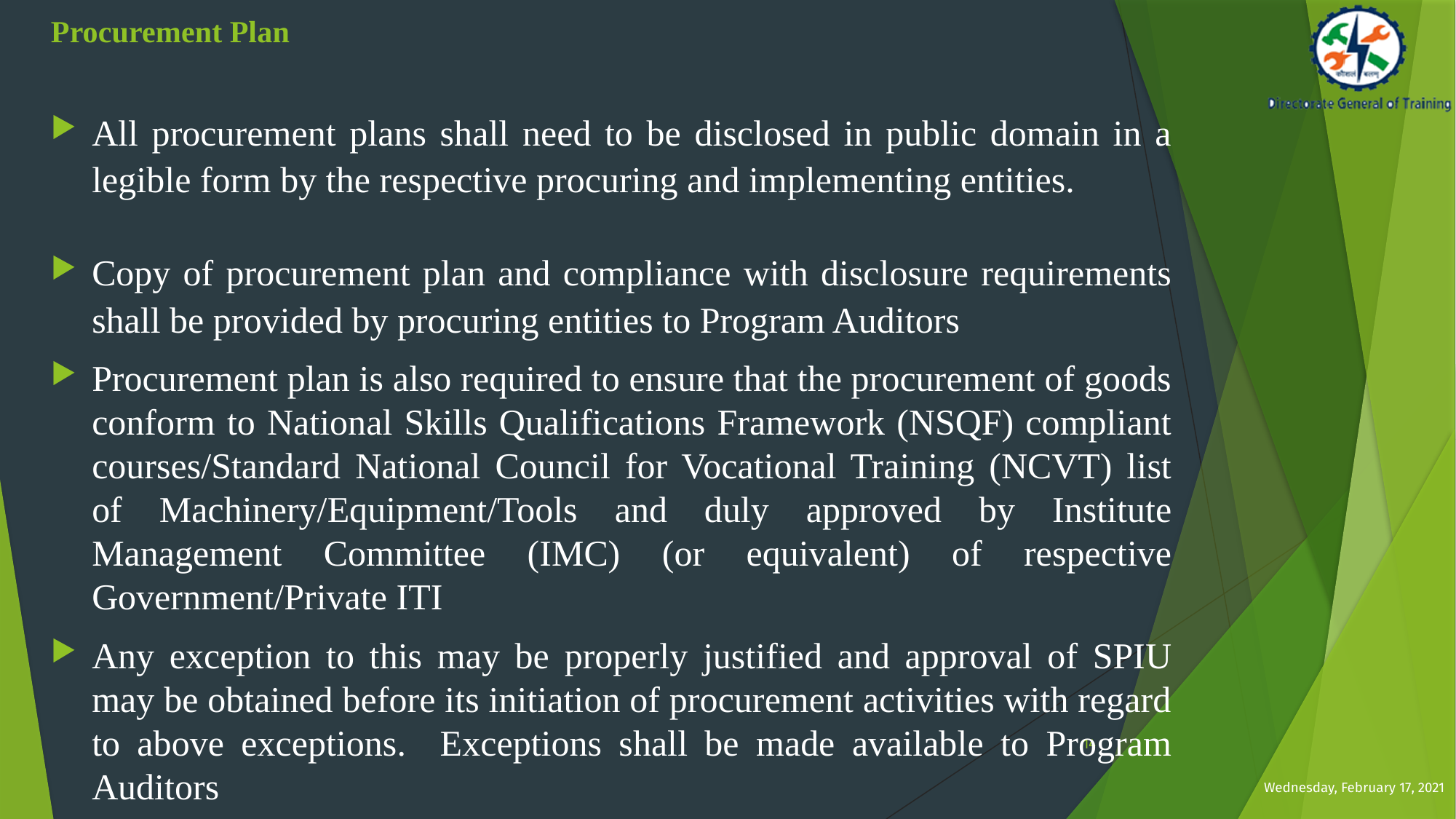

# Procurement Plan

All procurement plans shall need to be disclosed in public domain in a legible form by the respective procuring and implementing entities.

Copy of procurement plan and compliance with disclosure requirements shall be provided by procuring entities to Program Auditors
Procurement plan is also required to ensure that the procurement of goods conform to National Skills Qualifications Framework (NSQF) compliant courses/Standard National Council for Vocational Training (NCVT) list of Machinery/Equipment/Tools and duly approved by Institute Management Committee (IMC) (or equivalent) of respective Government/Private ITI
Any exception to this may be properly justified and approval of SPIU may be obtained before its initiation of procurement activities with regard to above exceptions.  Exceptions shall be made available to Program Auditors

14
Wednesday, February 17, 2021